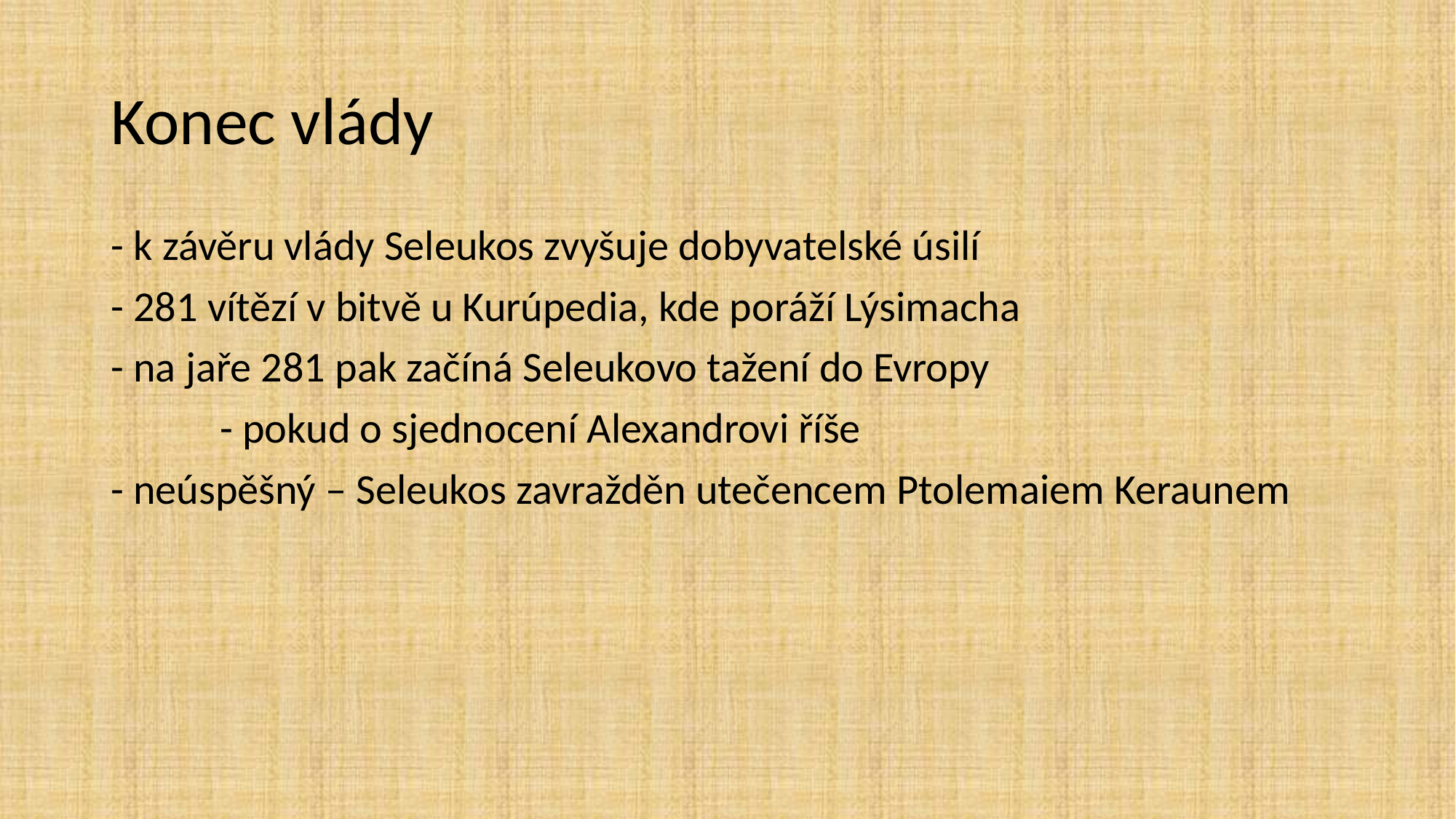

# Konec vlády
- k závěru vlády Seleukos zvyšuje dobyvatelské úsilí
- 281 vítězí v bitvě u Kurúpedia, kde poráží Lýsimacha
- na jaře 281 pak začíná Seleukovo tažení do Evropy
	- pokud o sjednocení Alexandrovi říše
- neúspěšný – Seleukos zavražděn utečencem Ptolemaiem Keraunem